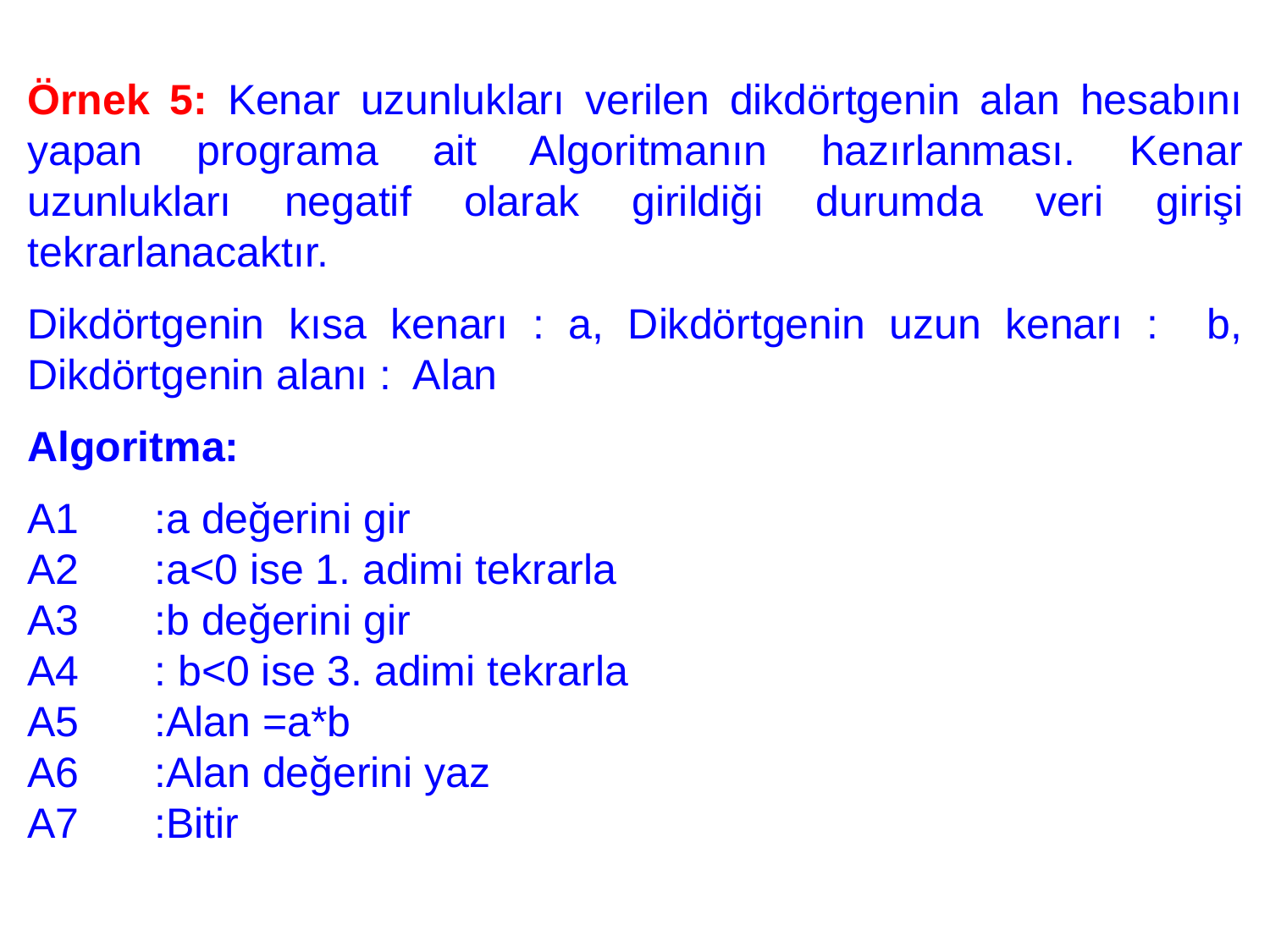

Örnek 5: Kenar uzunlukları verilen dikdörtgenin alan hesabını yapan programa ait Algoritmanın hazırlanması. Kenar uzunlukları negatif olarak girildiği durumda veri girişi tekrarlanacaktır.

Dikdörtgenin kısa kenarı : a, Dikdörtgenin uzun kenarı :  b, Dikdörtgenin alanı :  Alan

Algoritma:

A1 	:a değerini gir
A2 	:a<0 ise 1. adimi tekrarla
A3 	:b değerini gir
A4 	: b<0 ise 3. adimi tekrarla
A5 	:Alan =a*b
A6 	:Alan değerini yaz
A7 	:Bitir